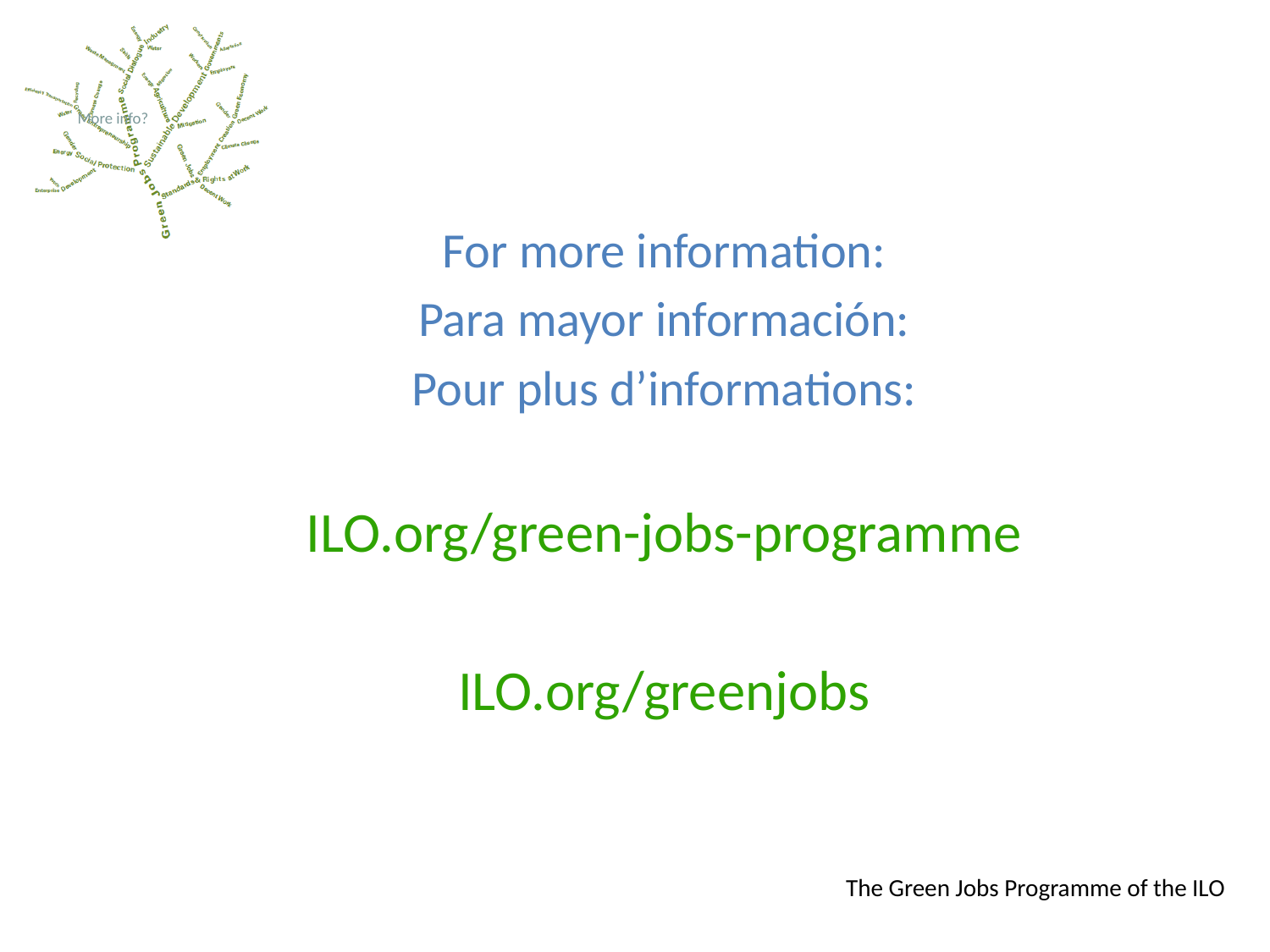

# More info?
For more information:
Para mayor información:
Pour plus d’informations:

ILO.org/green-jobs-programme

ILO.org/greenjobs